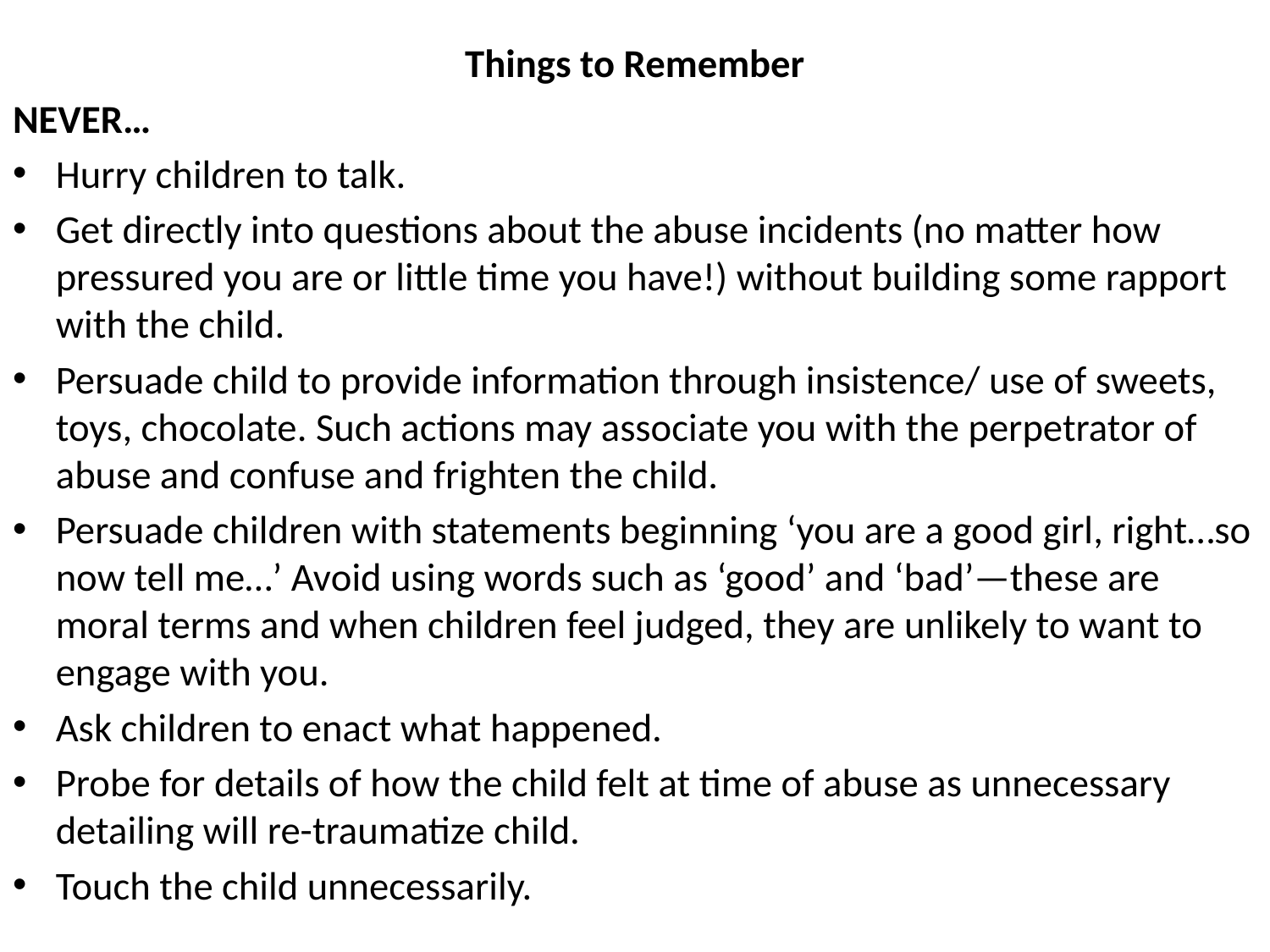

Things to Remember
NEVER…
Hurry children to talk.
Get directly into questions about the abuse incidents (no matter how pressured you are or little time you have!) without building some rapport with the child.
Persuade child to provide information through insistence/ use of sweets, toys, chocolate. Such actions may associate you with the perpetrator of abuse and confuse and frighten the child.
Persuade children with statements beginning ‘you are a good girl, right…so now tell me…’ Avoid using words such as ‘good’ and ‘bad’—these are moral terms and when children feel judged, they are unlikely to want to engage with you.
Ask children to enact what happened.
Probe for details of how the child felt at time of abuse as unnecessary detailing will re-traumatize child.
Touch the child unnecessarily.